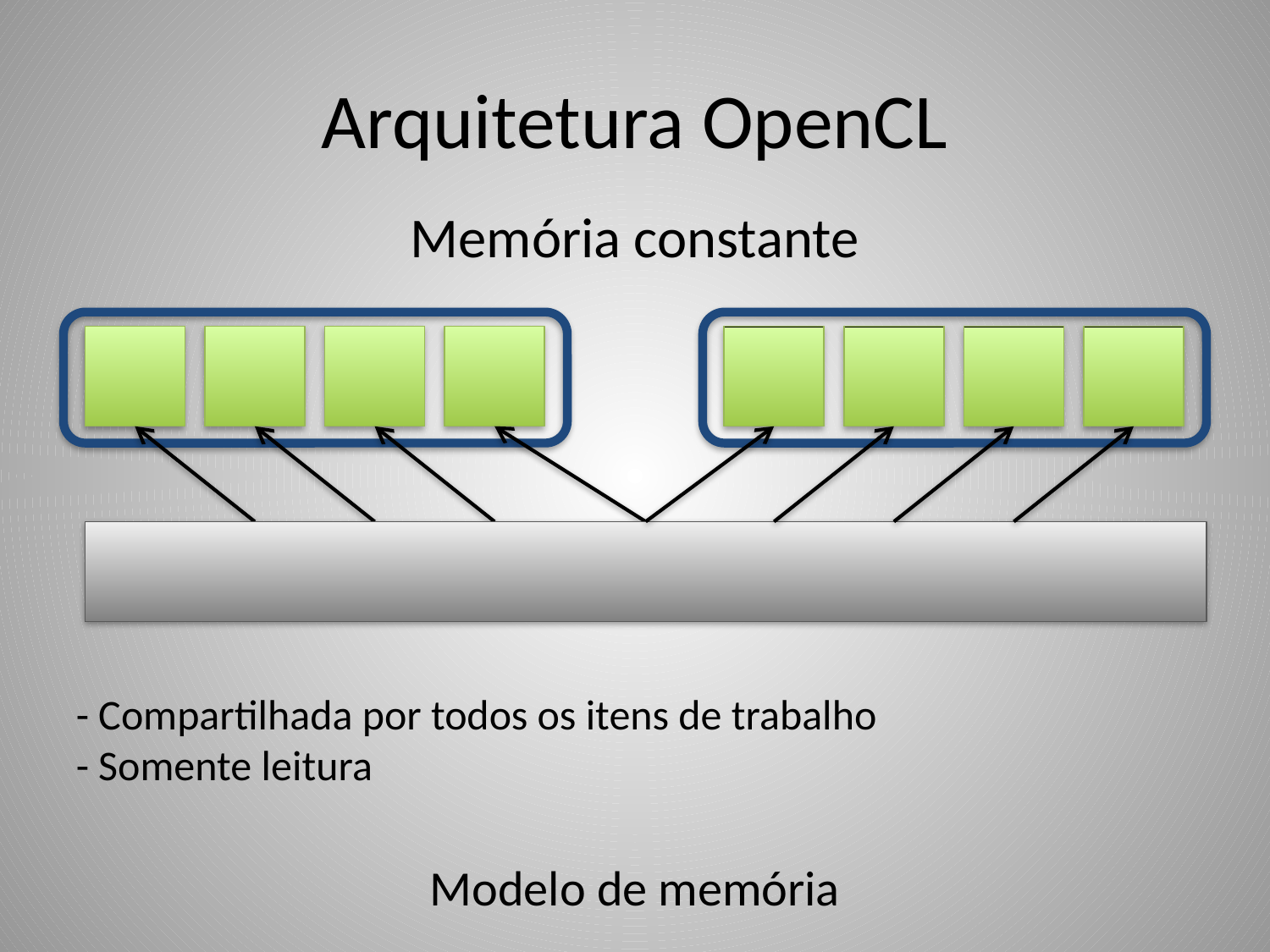

# Arquitetura OpenCL
Memória constante

- Compartilhada por todos os itens de trabalho
- Somente leitura
Modelo de memória